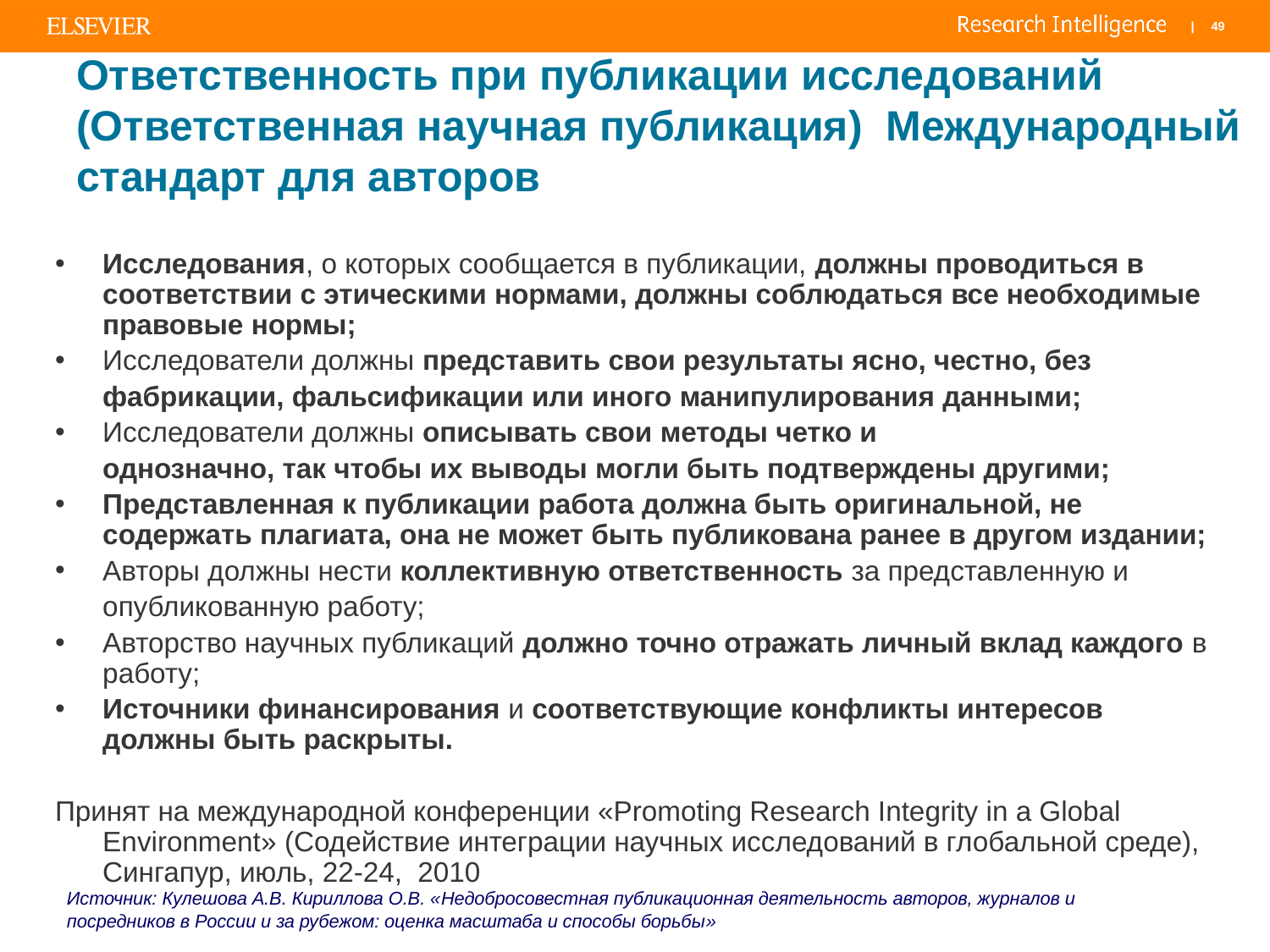

# Ответственность при публикации исследований  (Ответственная научная публикация)  Международный стандарт для авторов
Исследования, о которых сообщается в публикации, должны проводиться в соответствии с этическими нормами, должны соблюдаться все необходимые правовые нормы;
Исследователи должны представить свои результаты ясно, честно, без
	фабрикации, фальсификации или иного манипулирования данными;
Исследователи должны описывать свои методы четко и
	однозначно, так чтобы их выводы могли быть подтверждены другими;
Представленная к публикации работа должна быть оригинальной, не содержать плагиата, она не может быть публикована ранее в другом издании;
Авторы должны нести коллективную ответственность за представленную и
	опубликованную работу;
Авторство научных публикаций должно точно отражать личный вклад каждого в  работу;
Источники финансирования и соответствующие конфликты интересов должны быть раскрыты.

Принят на международной конференции «Promoting Research Integrity in a Global Environment» (Содействие интеграции научных исследований в глобальной среде), Сингапур, июль, 22-24,  2010
Источник: Кулешова А.В. Кириллова О.В. «Недобросовестная публикационная деятельность авторов, журналов и посредников в России и за рубежом: оценка масштаба и способы борьбы»